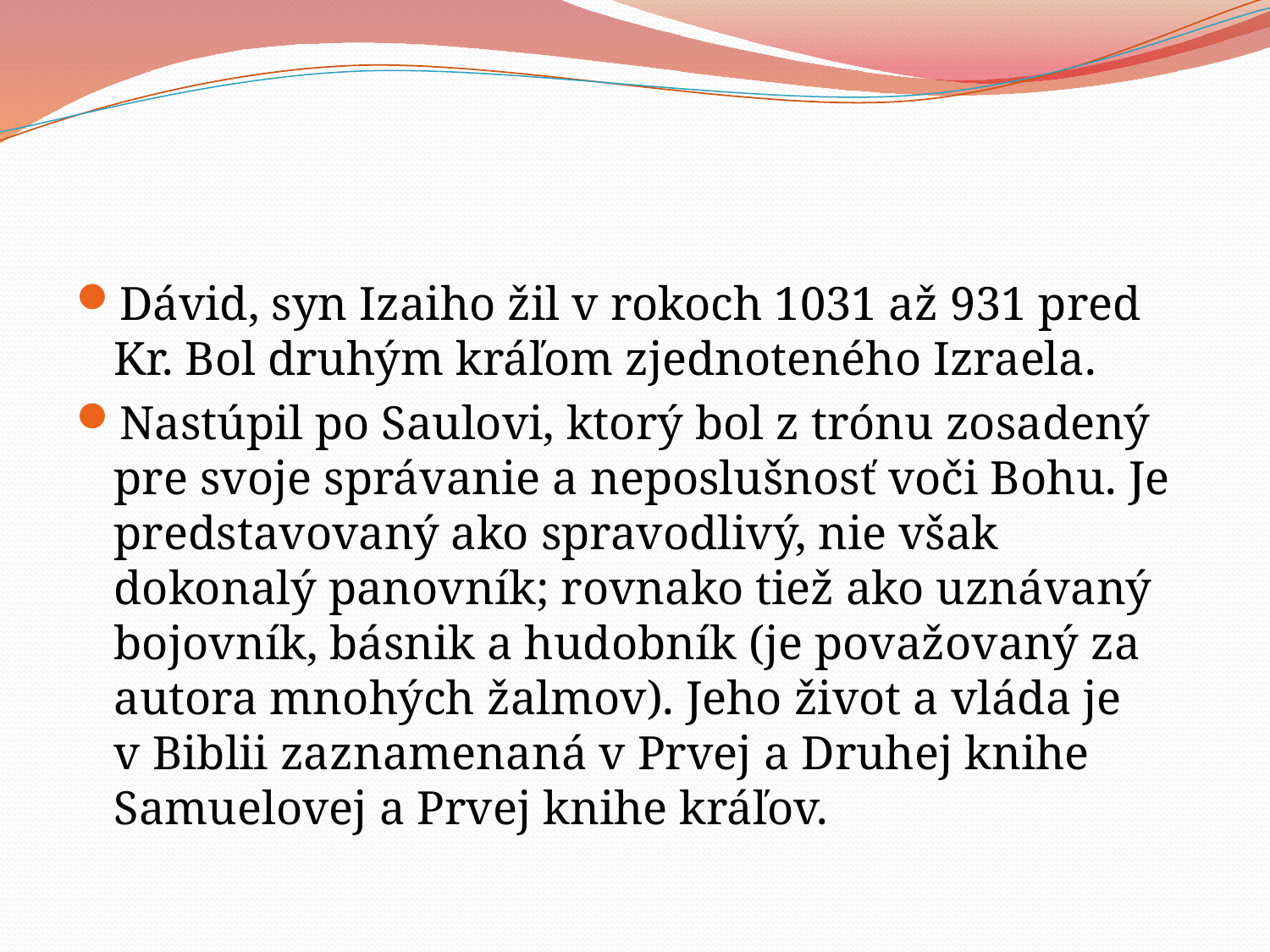

#
Dávid, syn Izaiho žil v rokoch 1031 až 931 pred Kr. Bol druhým kráľom zjednoteného Izraela.
Nastúpil po Saulovi, ktorý bol z trónu zosadený pre svoje správanie a neposlušnosť voči Bohu. Je predstavovaný ako spravodlivý, nie však dokonalý panovník; rovnako tiež ako uznávaný bojovník, básnik a hudobník (je považovaný za autora mnohých žalmov). Jeho život a vláda je v Biblii zaznamenaná v Prvej a Druhej knihe Samuelovej a Prvej knihe kráľov.